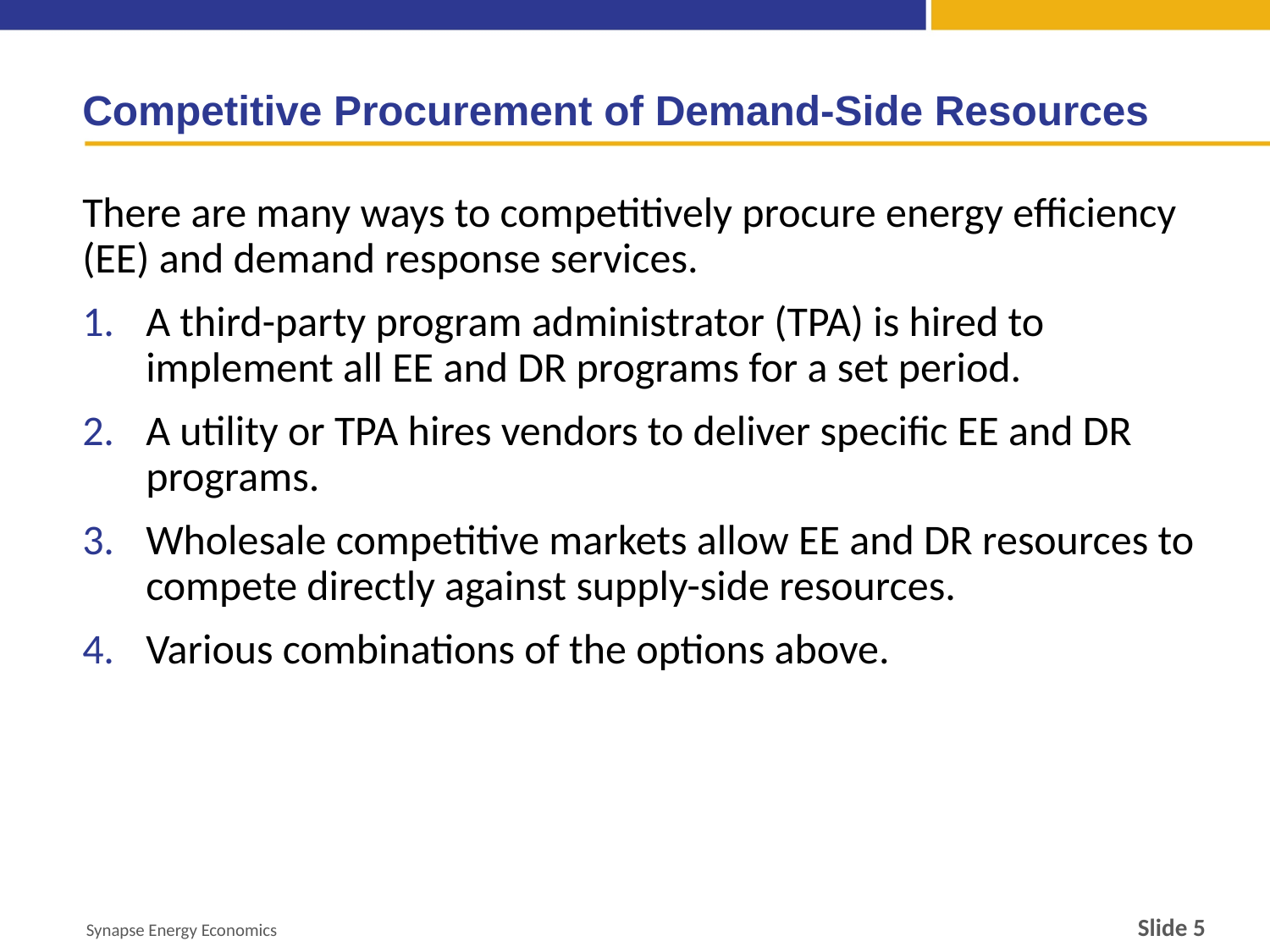

# Competitive Procurement of Demand-Side Resources
There are many ways to competitively procure energy efficiency (EE) and demand response services.
A third-party program administrator (TPA) is hired to implement all EE and DR programs for a set period.
A utility or TPA hires vendors to deliver specific EE and DR programs.
Wholesale competitive markets allow EE and DR resources to compete directly against supply-side resources.
Various combinations of the options above.
Slide 5
Synapse Energy Economics